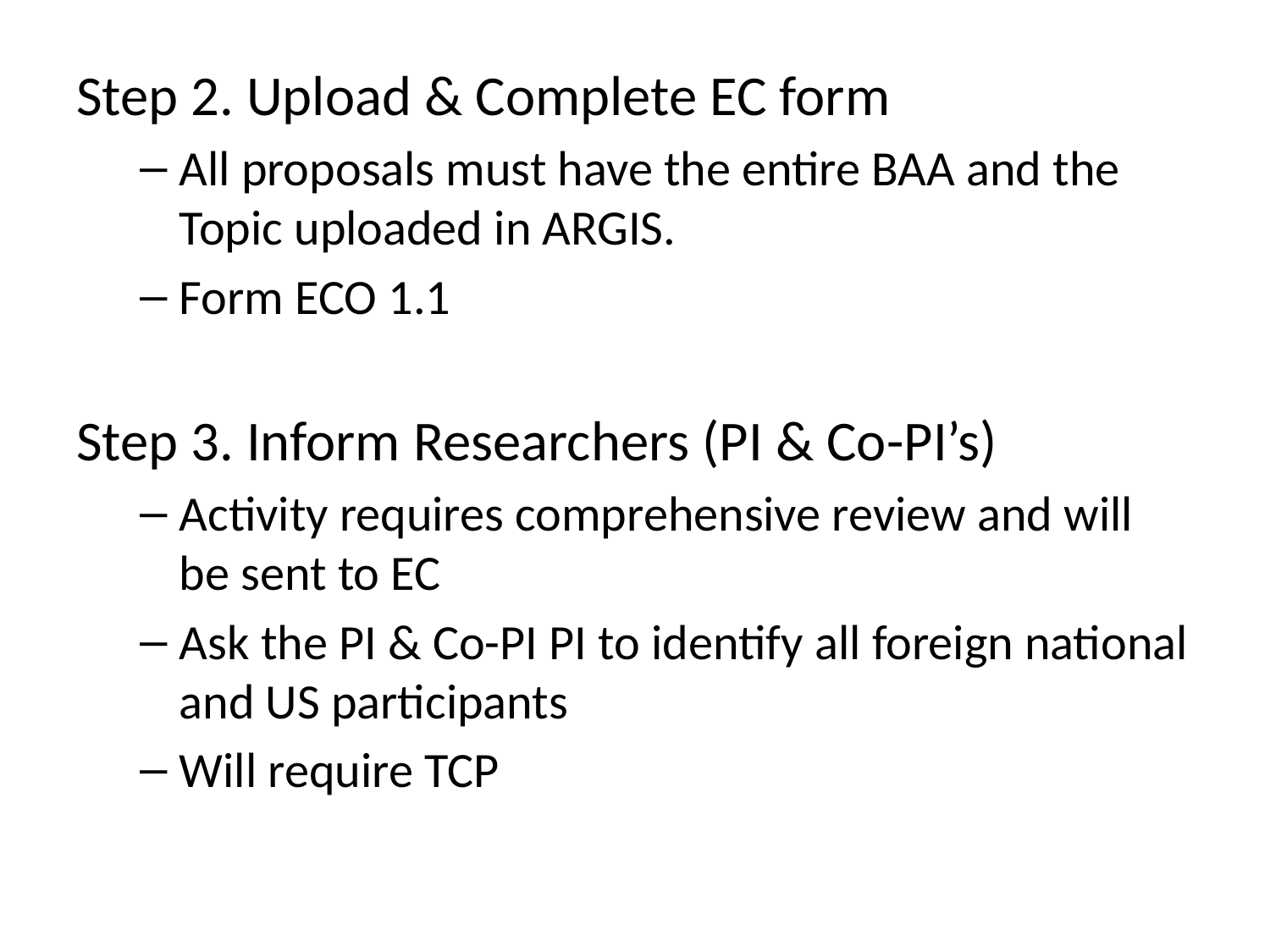

Step 2. Upload & Complete EC form
All proposals must have the entire BAA and the Topic uploaded in ARGIS.
Form ECO 1.1

Step 3. Inform Researchers (PI & Co-PI’s)
Activity requires comprehensive review and will be sent to EC
Ask the PI & Co-PI PI to identify all foreign national and US participants
Will require TCP